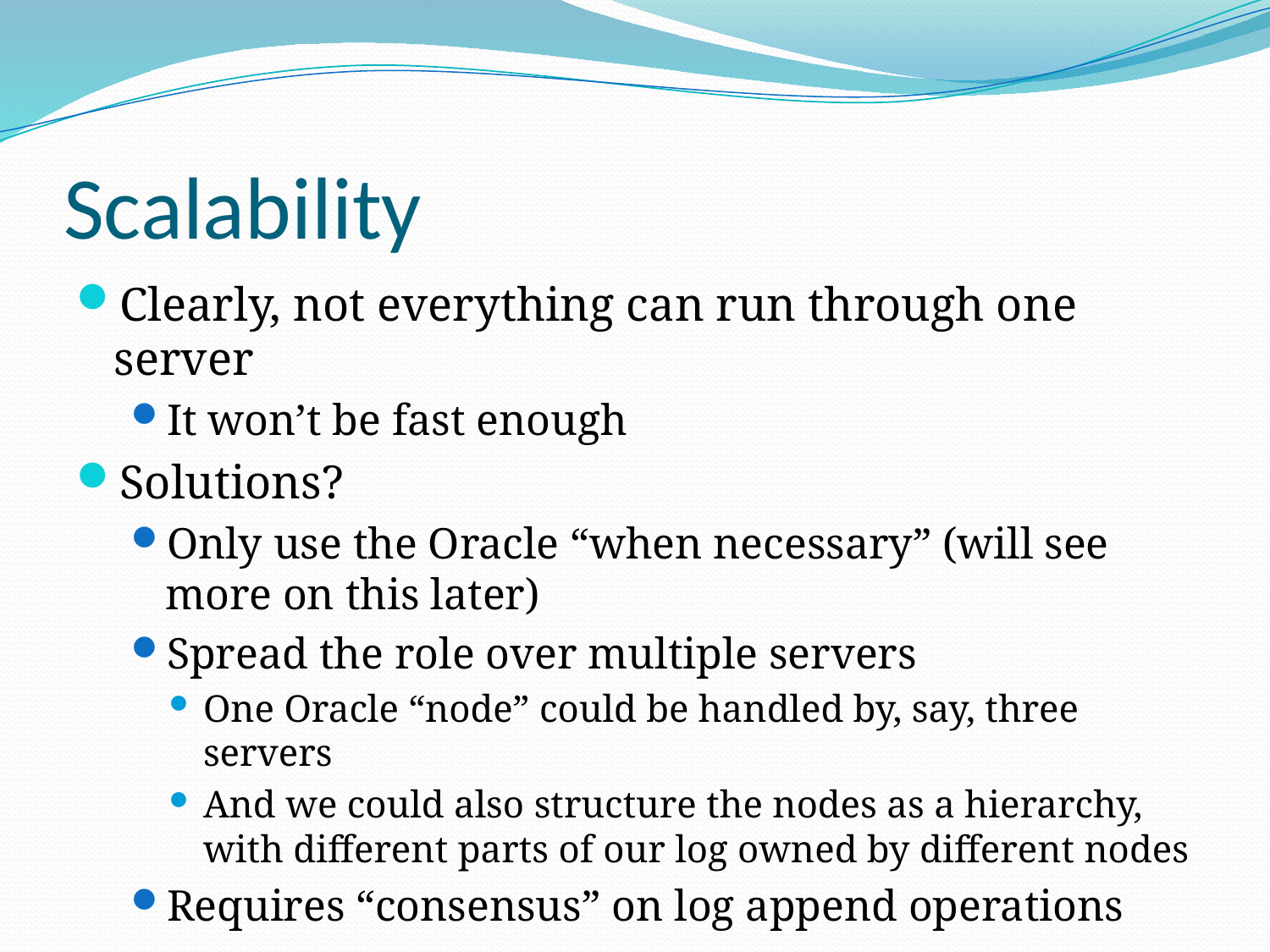

# Scalability
Clearly, not everything can run through one server
It won’t be fast enough
Solutions?
Only use the Oracle “when necessary” (will see more on this later)
Spread the role over multiple servers
One Oracle “node” could be handled by, say, three servers
And we could also structure the nodes as a hierarchy, with different parts of our log owned by different nodes
Requires “consensus” on log append operations